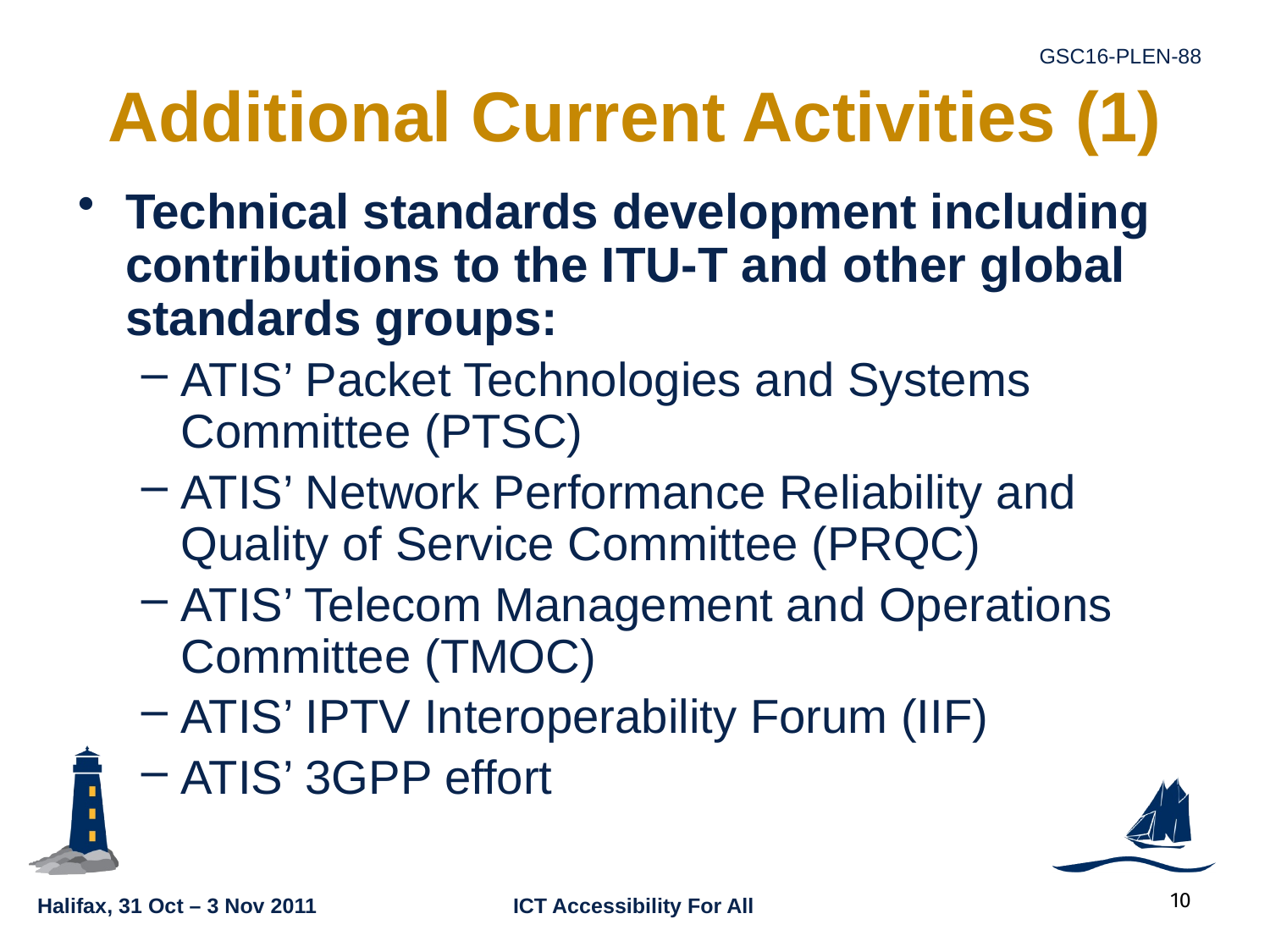

# Additional Current Activities (1)
Technical standards development including contributions to the ITU-T and other global standards groups:
ATIS’ Packet Technologies and Systems Committee (PTSC)
ATIS’ Network Performance Reliability and Quality of Service Committee (PRQC)
ATIS’ Telecom Management and Operations Committee (TMOC)
ATIS’ IPTV Interoperability Forum (IIF)
ATIS’ 3GPP effort
10